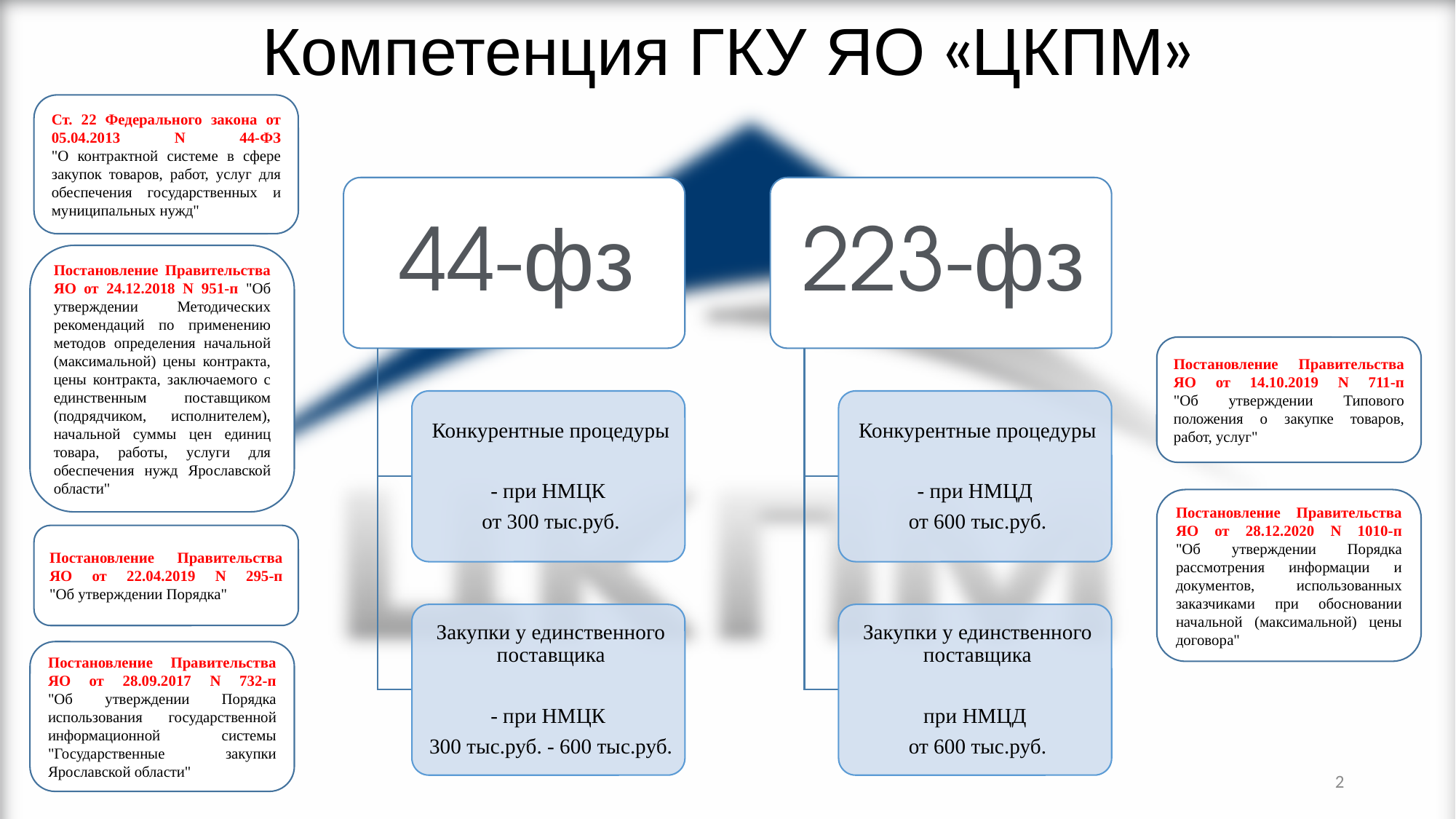

# Компетенция ГКУ ЯО «ЦКПМ»
Ст. 22 Федерального закона от 05.04.2013 N 44-ФЗ
"О контрактной системе в сфере закупок товаров, работ, услуг для обеспечения государственных и муниципальных нужд"
44-фз
Конкурентные процедуры

- при НМЦК
от 300 тыс.руб.
Закупки у единственного поставщика

- при НМЦК
300 тыс.руб. - 600 тыс.руб.
223-фз
Конкурентные процедуры

- при НМЦД
от 600 тыс.руб.
Закупки у единственного поставщика

при НМЦД
от 600 тыс.руб.
Постановление Правительства ЯО от 24.12.2018 N 951-п "Об утверждении Методических рекомендаций по применению методов определения начальной (максимальной) цены контракта, цены контракта, заключаемого с единственным поставщиком (подрядчиком, исполнителем), начальной суммы цен единиц товара, работы, услуги для обеспечения нужд Ярославской области"
Постановление Правительства ЯО от 14.10.2019 N 711-п
"Об утверждении Типового положения о закупке товаров, работ, услуг"
Постановление Правительства ЯО от 28.12.2020 N 1010-п
"Об утверждении Порядка рассмотрения информации и документов, использованных заказчиками при обосновании начальной (максимальной) цены договора"
Постановление Правительства ЯО от 22.04.2019 N 295-п
"Об утверждении Порядка"
Постановление Правительства ЯО от 28.09.2017 N 732-п
"Об утверждении Порядка использования государственной информационной системы "Государственные закупки Ярославской области"
2